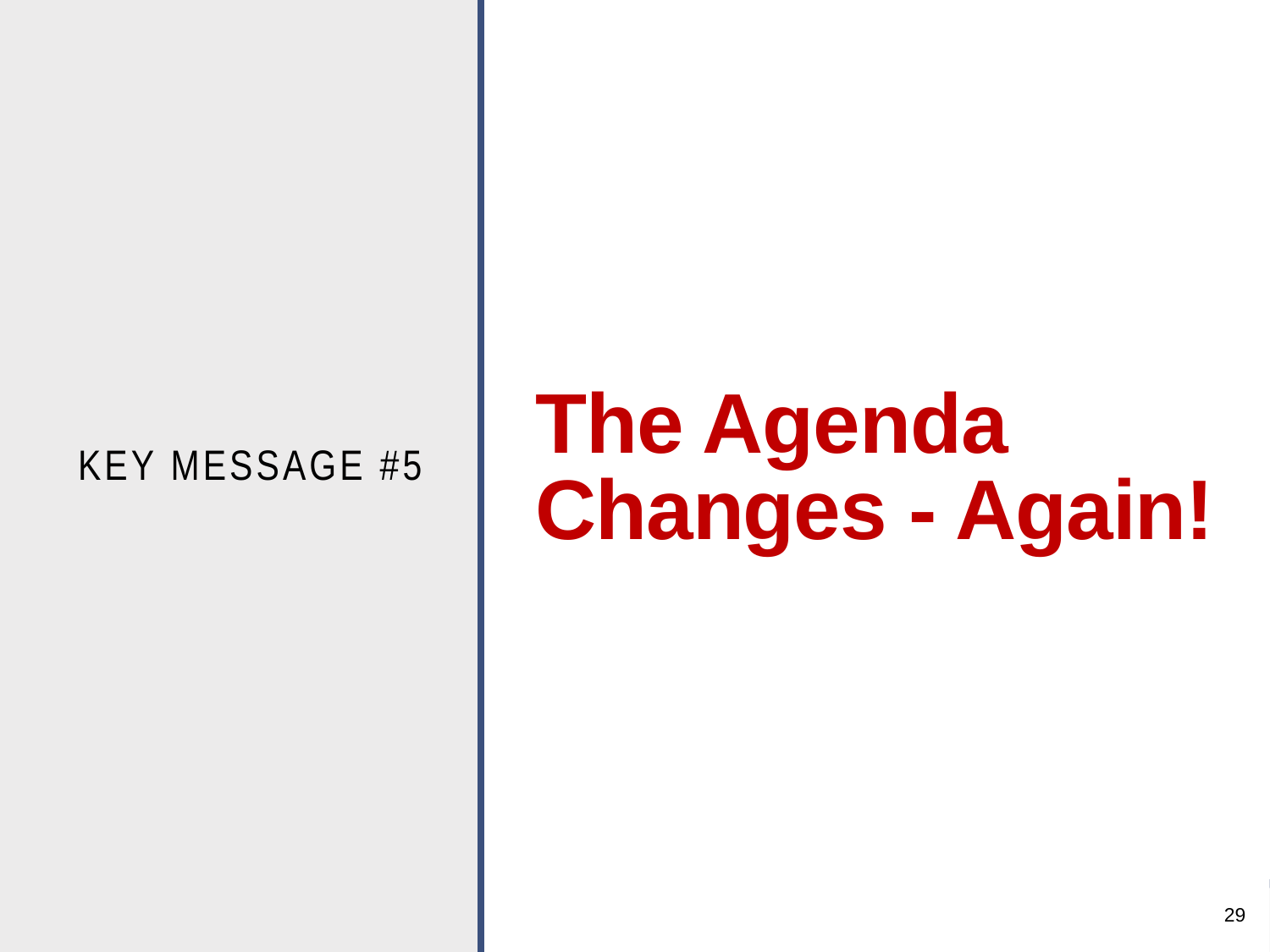

Key Message #5
# The Agenda Changes - Again!

29